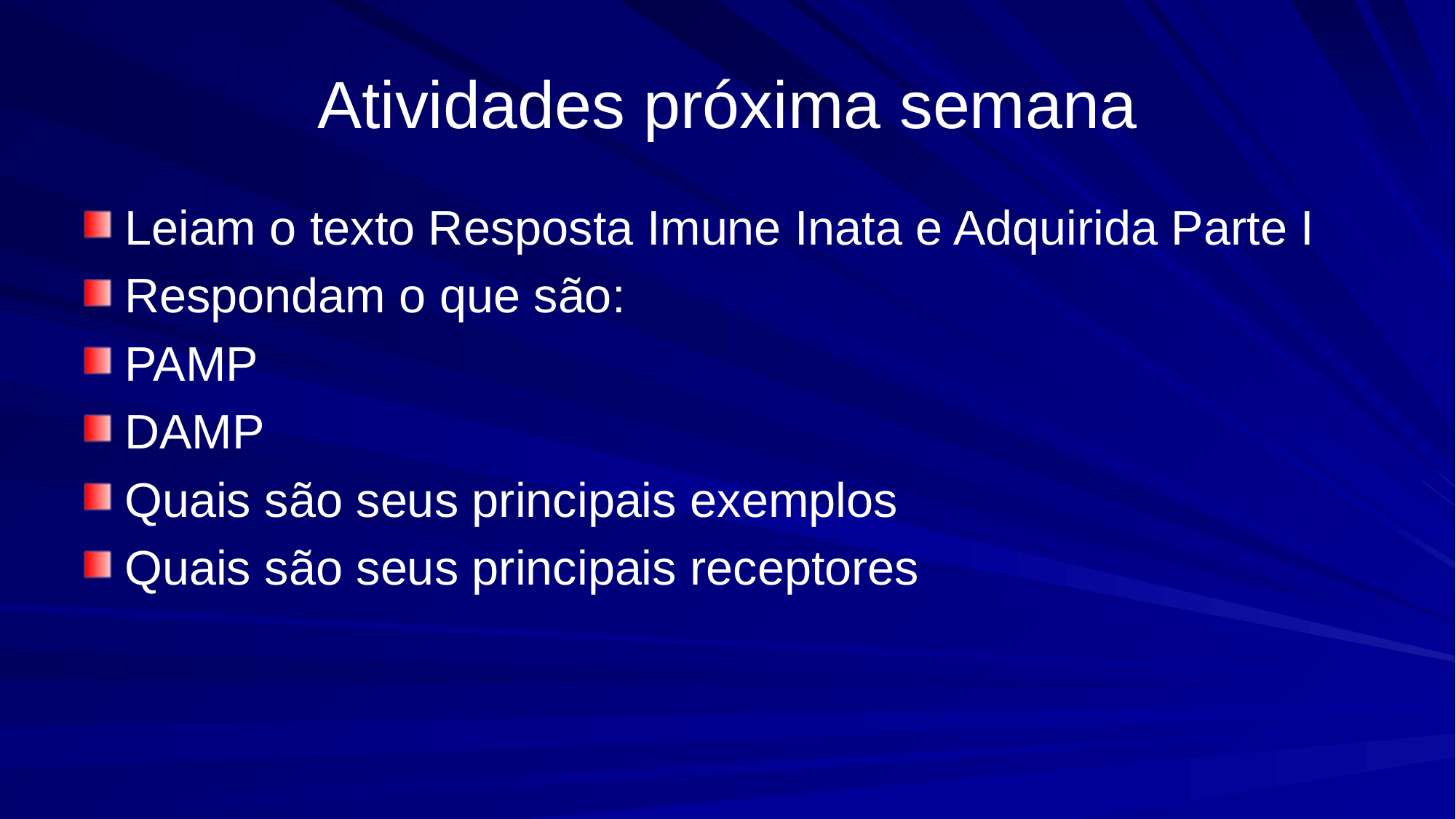

# Atividades próxima semana
Leiam o texto Resposta Imune Inata e Adquirida Parte I
Respondam o que são:
PAMP
DAMP
Quais são seus principais exemplos
Quais são seus principais receptores